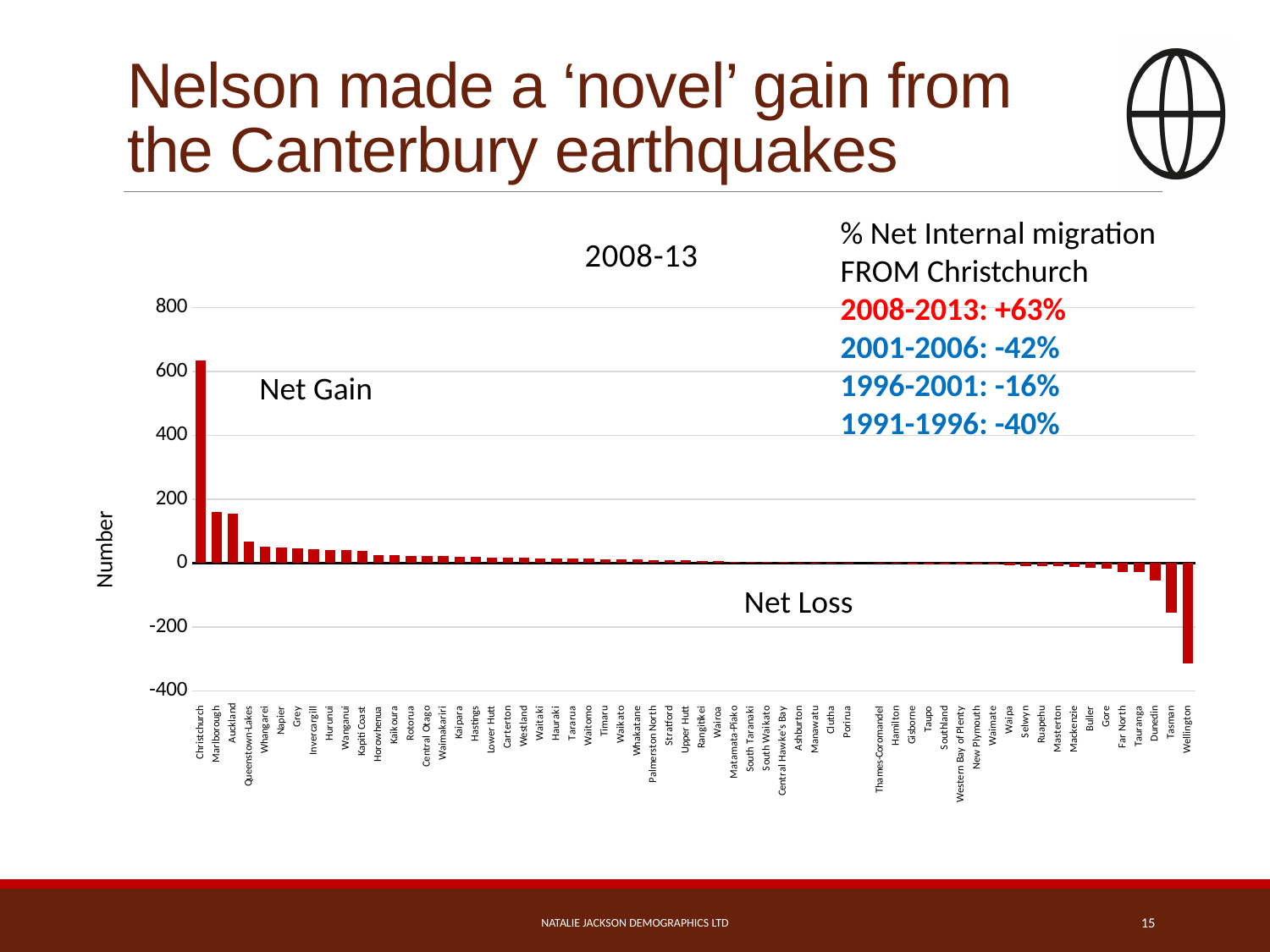

# Nelson made a ‘novel’ gain from the Canterbury earthquakes
% Net Internal migration FROM Christchurch
2008-2013: +63%
2001-2006: -42%
1996-2001: -16%
1991-1996: -40%

### Chart: 2008-13

| Category | % |
|---|---|
| Christchurch  | 633.7210654871019 |
| Marlborough  | 160.59124045198405 |
| Auckland | 155.79709658078718 |
| Queenstown-Lakes  | 66.17294621077161 |
| Whangarei  | 51.5930550889921 |
| Napier  | 48.5930550889921 |
| Grey  | 45.61280103981099 |
| Invercargill  | 44.17952819437792 |
| Hurunui  | 41.733091381732265 |
| Wanganui  | 40.87312767447243 |
| Kapiti Coast  | 39.306400519905495 |
| Horowhenua  | 24.72650939812597 |
| Kaikoura  | 24.72650939812597 |
| Rotorua  | 22.87312767447243 |
| Central Otago  | 21.72650939812597 |
| Waimakariri  | 21.172946210771613 |
| Kaipara  | 19.719927414519677 |
| Hastings  | 19.586473105385807 |
| Lower Hutt  | 17.886291641685006 |
| Carterton  | 16.433272845433066 |
| Westland  | 16.2998185362992 |
| Waitaki  | 15.153200259952747 |
| Hauraki  | 14.293236552692903 |
| Tararua  | 13.146618276346452 |
| Waitomo  | 13.146618276346452 |
| Timaru  | 12.593055088992102 |
| Waikato  | 11.866545690866133 |
| Whakatane  | 10.719927414519677 |
| Palmerston North  | 9.87970965807871 |
| Stratford  | 9.859963707259839 |
| Upper Hutt  | 9.153200259952747 |
| Rangitikei  | 7.146618276346452 |
| Wairoa  | 6.573309138173226 |
| Matamata-Piako  | 4.146618276346452 |
| South Taranaki  | 4.146618276346452 |
| South Waikato  | 4.146618276346452 |
| Central Hawke's Bay  | 3.8599637072598387 |
| Ashburton  | 2.4464368126456506 |
| Manawatu  | 1.7199274145196775 |
| Clutha  | 0.8599637072598387 |
| Porirua  | 0.4398548290393549 |
|  | None |
| Thames-Coromandel  | -1.8533817236535484 |
| Hamilton  | -2.4069449110078978 |
| Gisborne  | -3.420108878220482 |
| Taupo  | -3.420108878220482 |
| Southland  | -3.993418016393708 |
| Western Bay of Plenty  | -4.566727154566934 |
| New Plymouth  | -4.986836032787416 |
| Waimate  | -5.140036292740161 |
| Waipa  | -6.993418016393708 |
| Selwyn  | -8.12029034192129 |
| Ruapehu  | -9.0 |
| Masterton  | -9.993418016393708 |
| Mackenzie  | -12.0 |
| Buller  | -13.813889822015796 |
| Gore  | -18.0 |
| Far North  | -27.706763447307097 |
| Tauranga  | -29.12029034192129 |
| Dunedin  | -55.20108878220486 |
| Tasman  | -153.81638102345005 |
| Wellington  | -315.1681788641734 |
Net Gain
Net Loss
Natalie Jackson Demographics Ltd
15